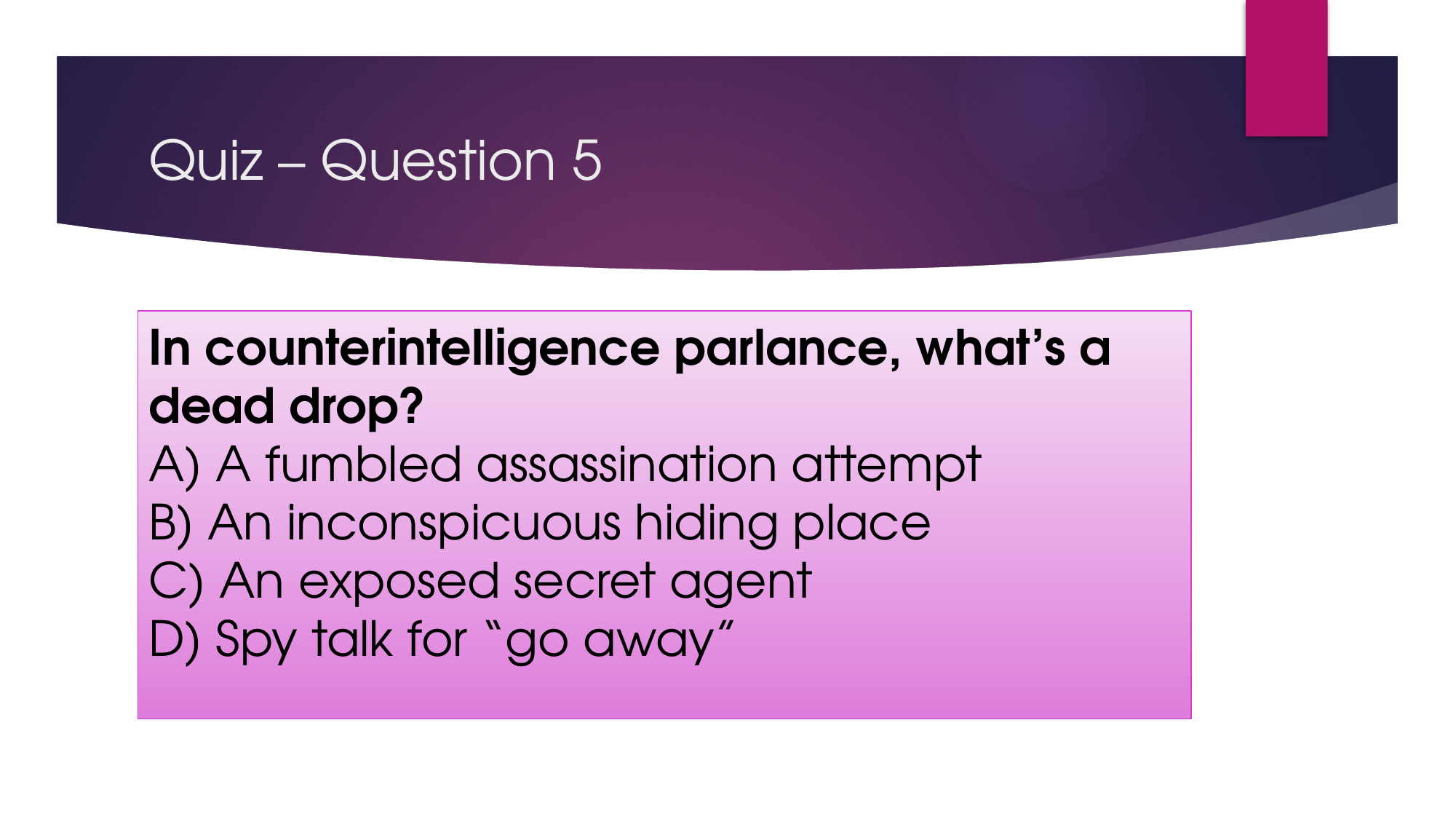

# Quiz – Question 5
In counterintelligence parlance, what’s a dead drop?
A) A fumbled assassination attempt
B) An inconspicuous hiding place
C) An exposed secret agent
D) Spy talk for “go away”